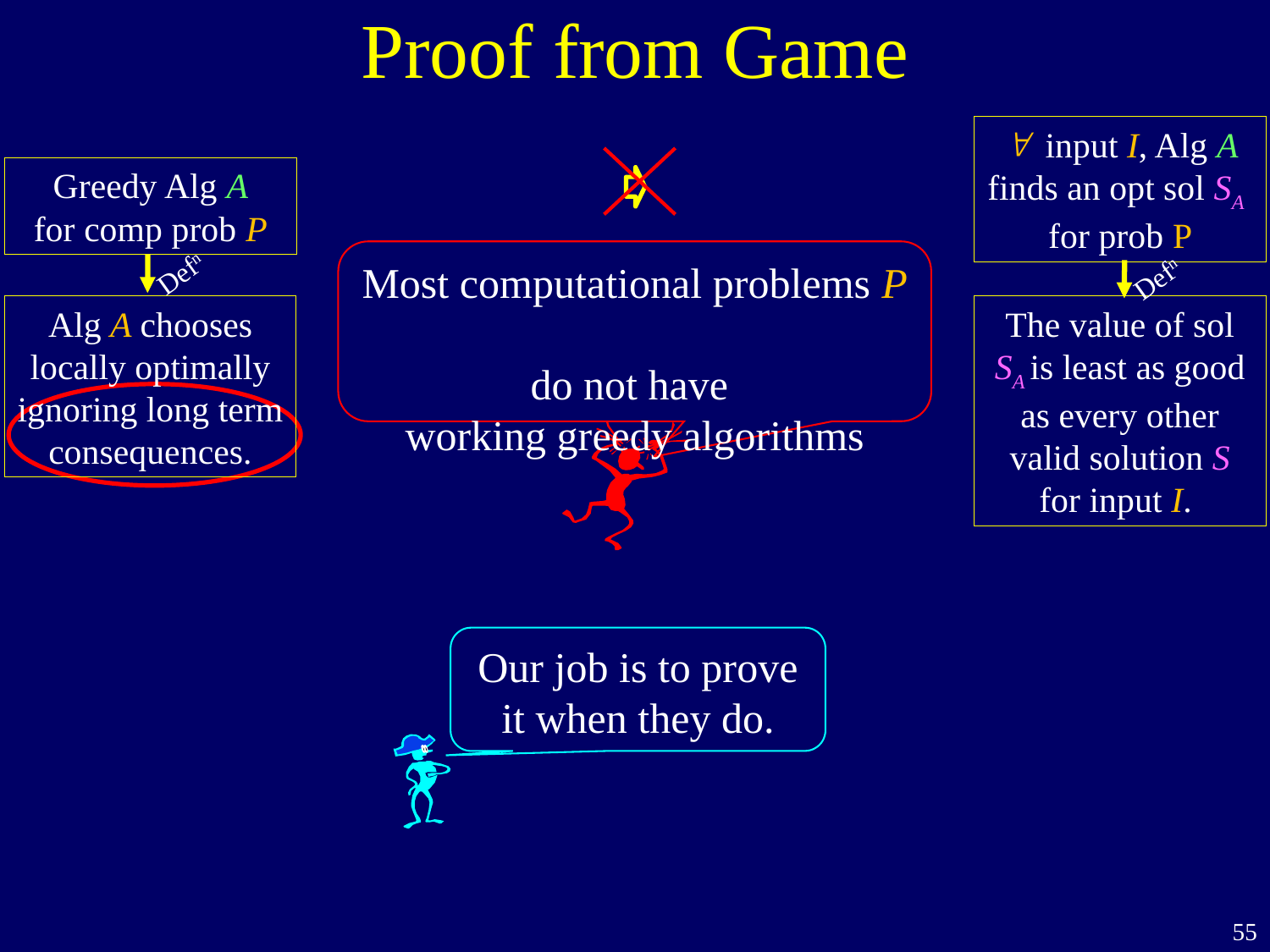

# Proof from Game
∀ input I, Alg A
finds an opt sol SA
for prob P
Greedy Alg A
for comp prob P

Most computational problems P
do not have
working greedy algorithms
Defn
Defn
Alg A chooses locally optimally
ignoring long term consequences.
The value of sol SA is least as good as every other valid solution S for input I.

Our job is to prove it when they do.